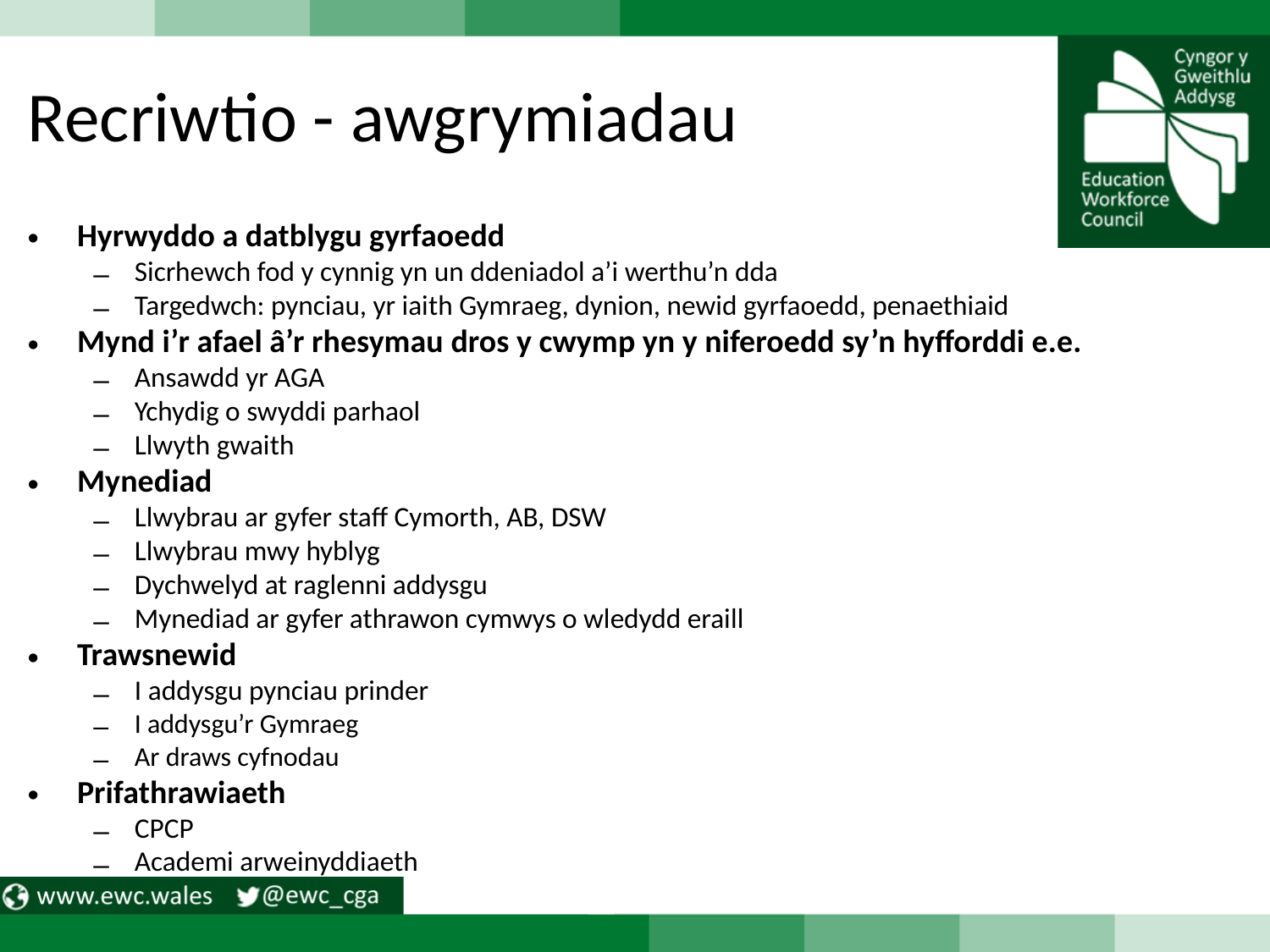

# Recriwtio - awgrymiadau
Hyrwyddo a datblygu gyrfaoedd
Sicrhewch fod y cynnig yn un ddeniadol a’i werthu’n dda
Targedwch: pynciau, yr iaith Gymraeg, dynion, newid gyrfaoedd, penaethiaid
Mynd i’r afael â’r rhesymau dros y cwymp yn y niferoedd sy’n hyfforddi e.e.
Ansawdd yr AGA
Ychydig o swyddi parhaol
Llwyth gwaith
Mynediad
Llwybrau ar gyfer staff Cymorth, AB, DSW
Llwybrau mwy hyblyg
Dychwelyd at raglenni addysgu
Mynediad ar gyfer athrawon cymwys o wledydd eraill
Trawsnewid
I addysgu pynciau prinder
I addysgu’r Gymraeg
Ar draws cyfnodau
Prifathrawiaeth
CPCP
Academi arweinyddiaeth